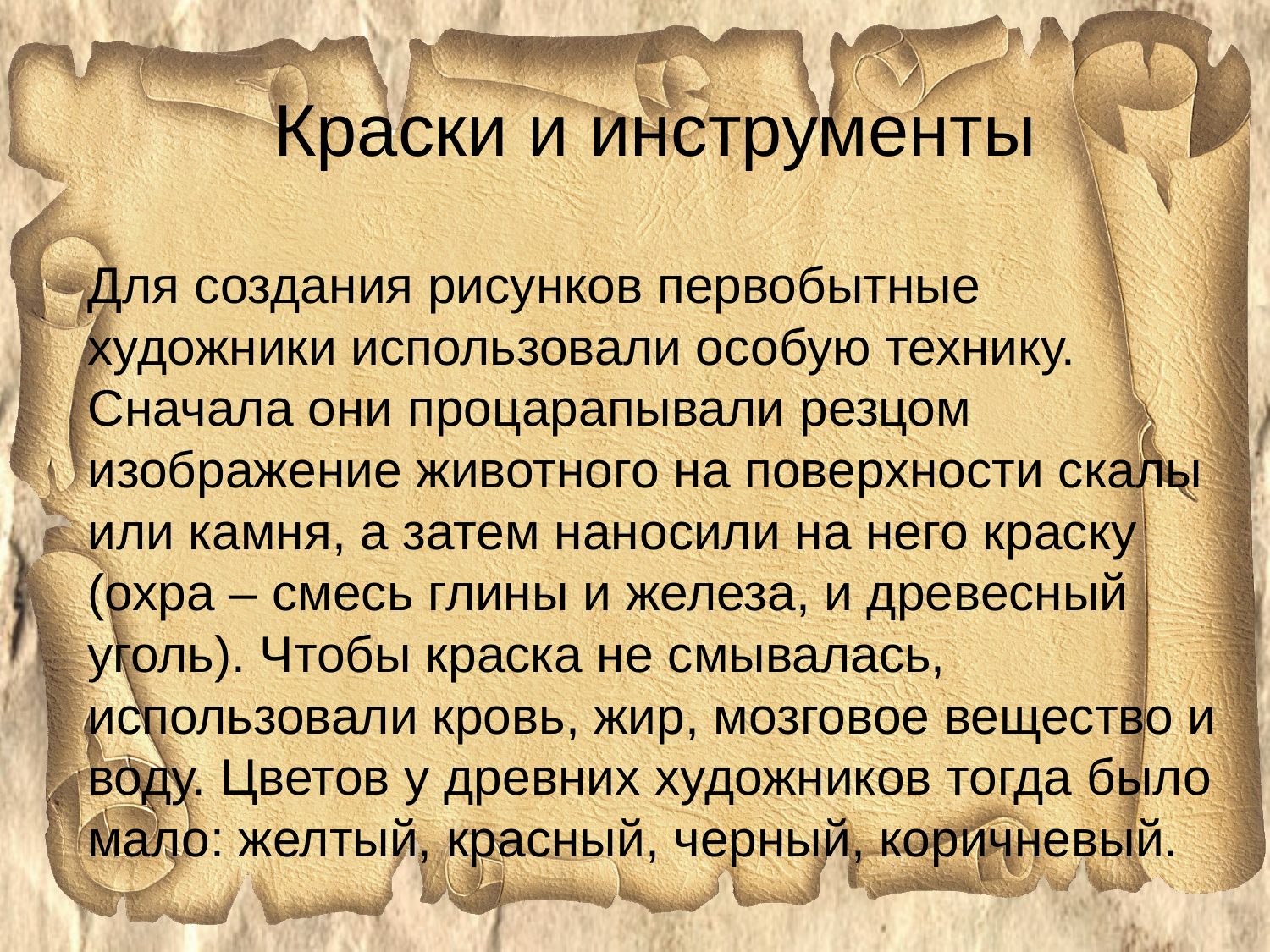

Краски и инструменты

Для создания рисунков первобытные художники использовали особую технику. Сначала они процарапывали резцом изображение животного на поверхности скалы или камня, а затем наносили на него краску (охра – смесь глины и железа, и древесный уголь). Чтобы краска не смывалась, использовали кровь, жир, мозговое вещество и воду. Цветов у древних художников тогда было мало: желтый, красный, черный, коричневый.